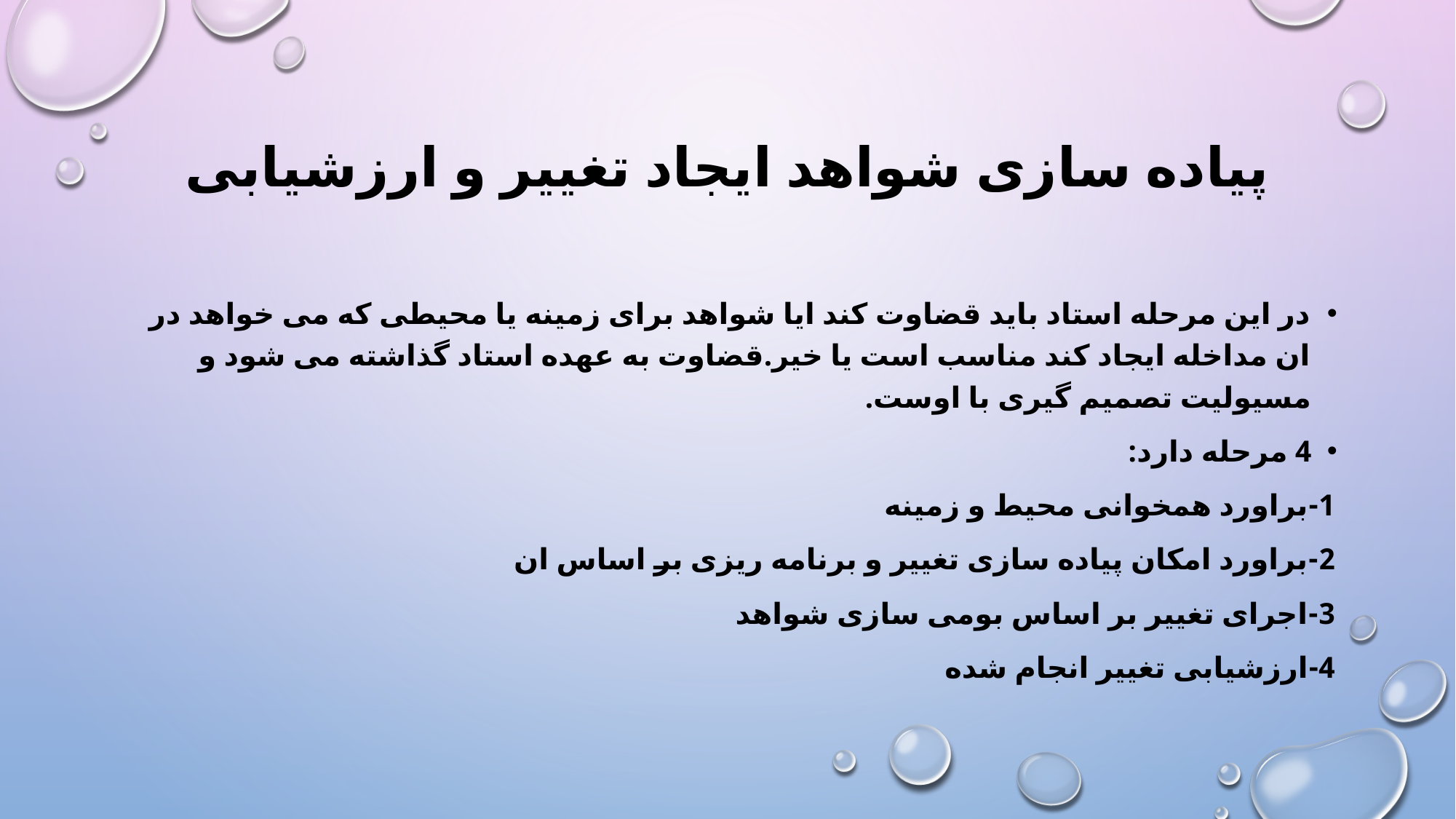

# پیاده سازی شواهد ایجاد تغییر و ارزشیابی
در این مرحله استاد باید قضاوت کند ایا شواهد برای زمینه یا محیطی که می خواهد در ان مداخله ایجاد کند مناسب است یا خیر.قضاوت به عهده استاد گذاشته می شود و مسیولیت تصمیم گیری با اوست.
4 مرحله دارد:
1-براورد همخوانی محیط و زمینه
2-براورد امکان پیاده سازی تغییر و برنامه ریزی بر اساس ان
3-اجرای تغییر بر اساس بومی سازی شواهد
4-ارزشیابی تغییر انجام شده